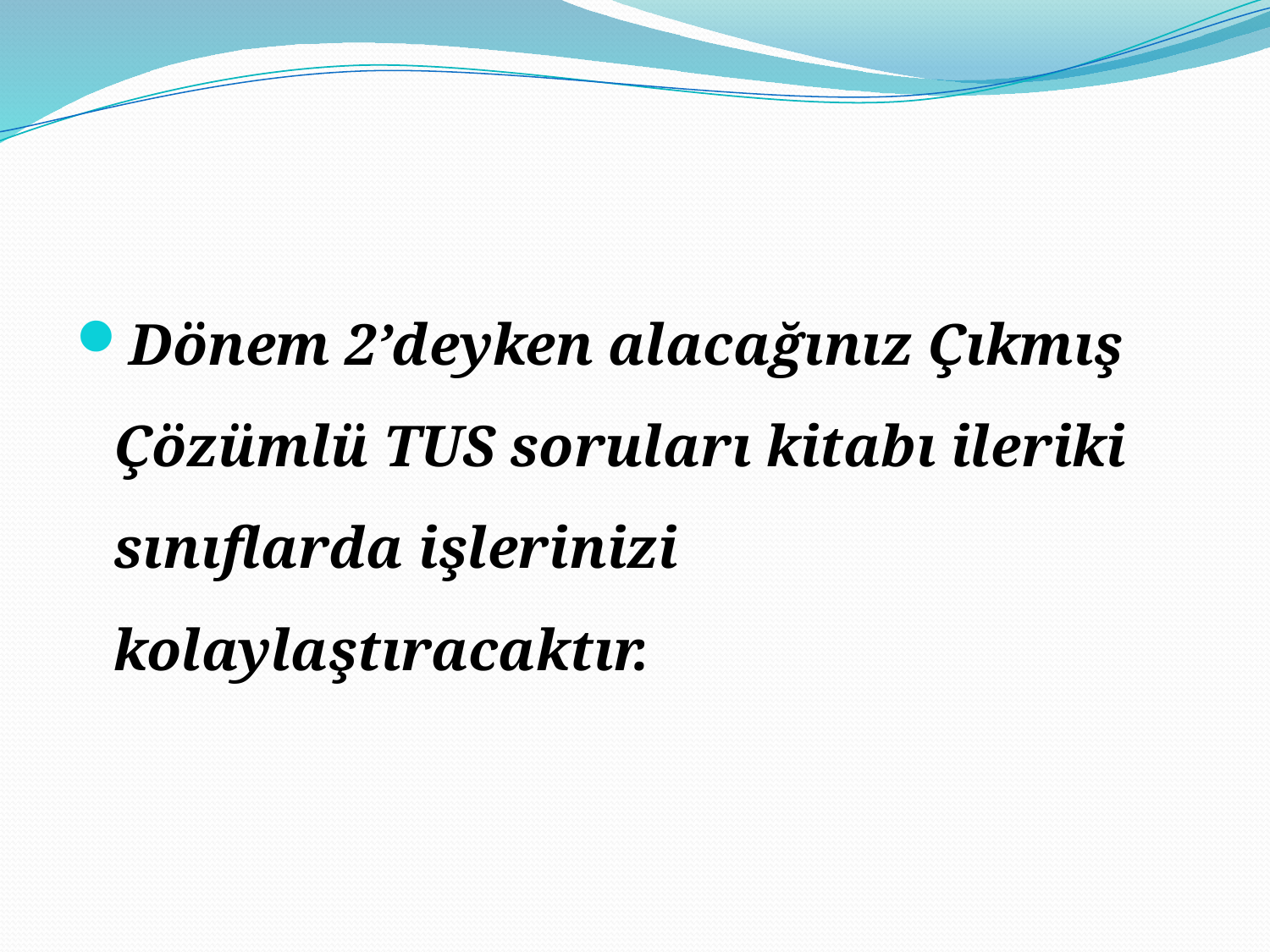

#
Dönem 2’deyken alacağınız Çıkmış Çözümlü TUS soruları kitabı ileriki sınıflarda işlerinizi kolaylaştıracaktır.